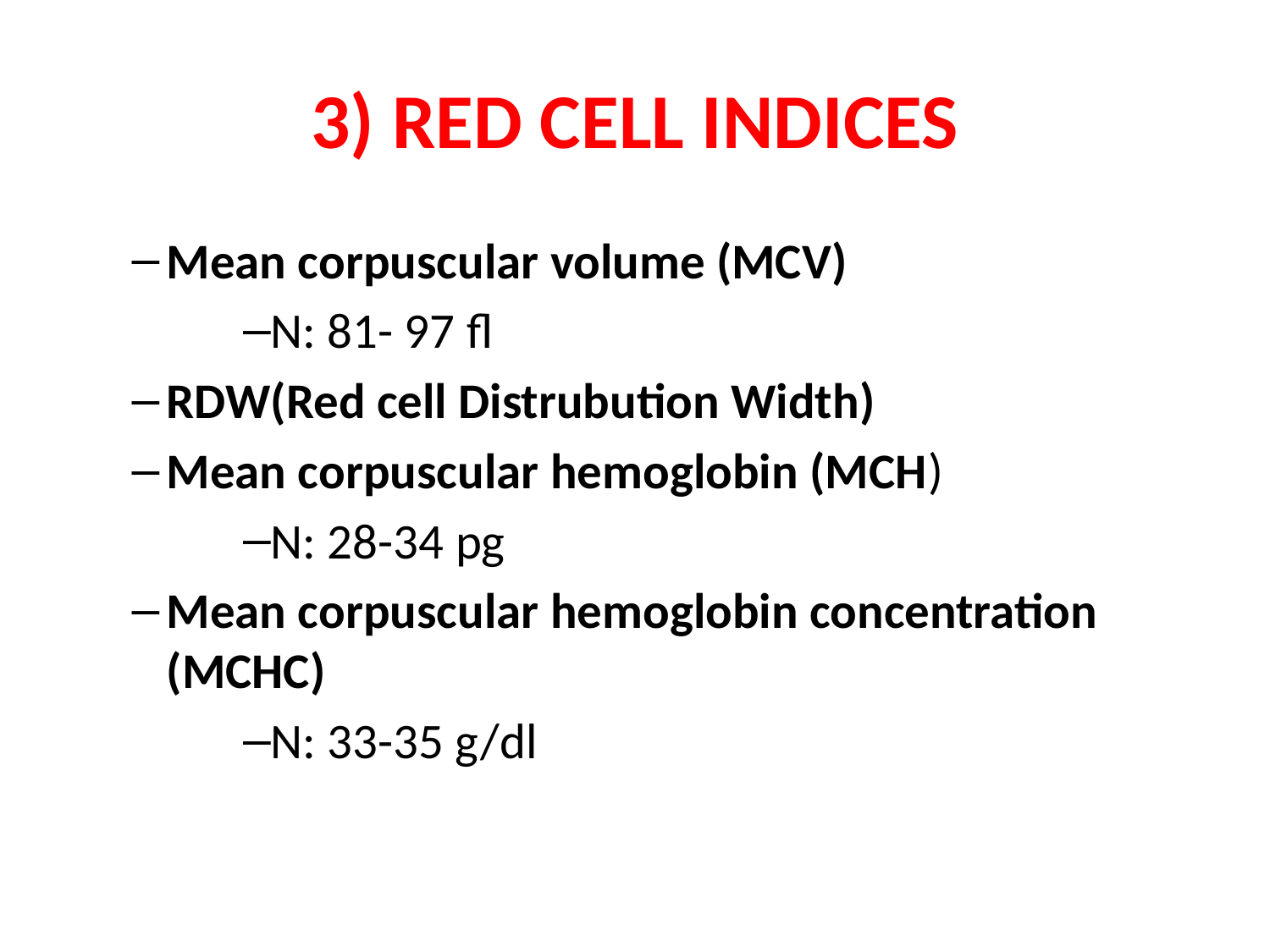

# 3) RED CELL INDICES
Mean corpuscular volume (MCV)
N: 81- 97 fl
RDW(Red cell Distrubution Width)
Mean corpuscular hemoglobin (MCH)
N: 28-34 pg
Mean corpuscular hemoglobin concentration (MCHC)
N: 33-35 g/dl